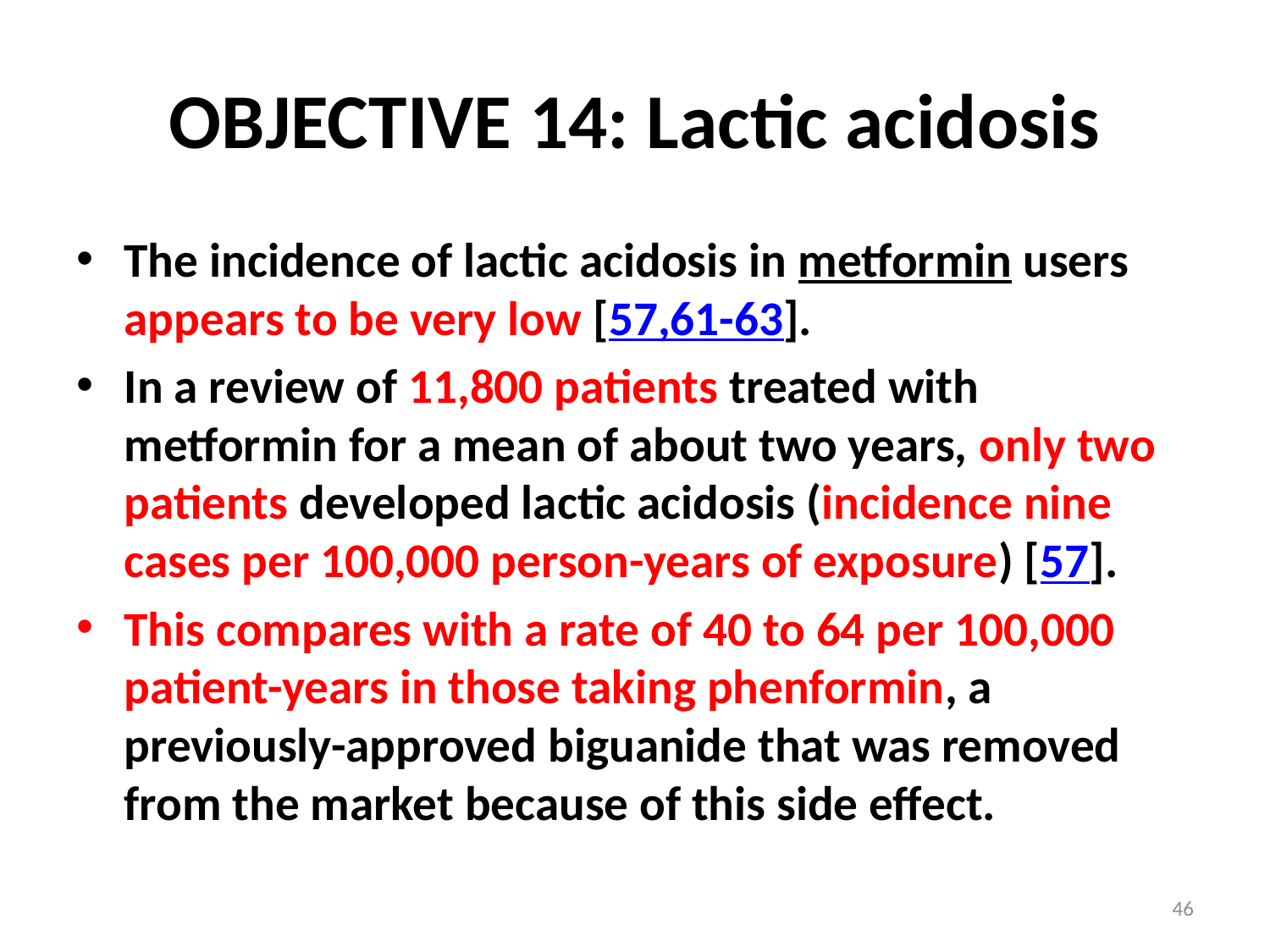

# OBJECTIVE 14: Lactic acidosis
The incidence of lactic acidosis in metformin users appears to be very low [57,61-63].
In a review of 11,800 patients treated with metformin for a mean of about two years, only two patients developed lactic acidosis (incidence nine cases per 100,000 person-years of exposure) [57].
This compares with a rate of 40 to 64 per 100,000 patient-years in those taking phenformin, a previously-approved biguanide that was removed from the market because of this side effect.
46